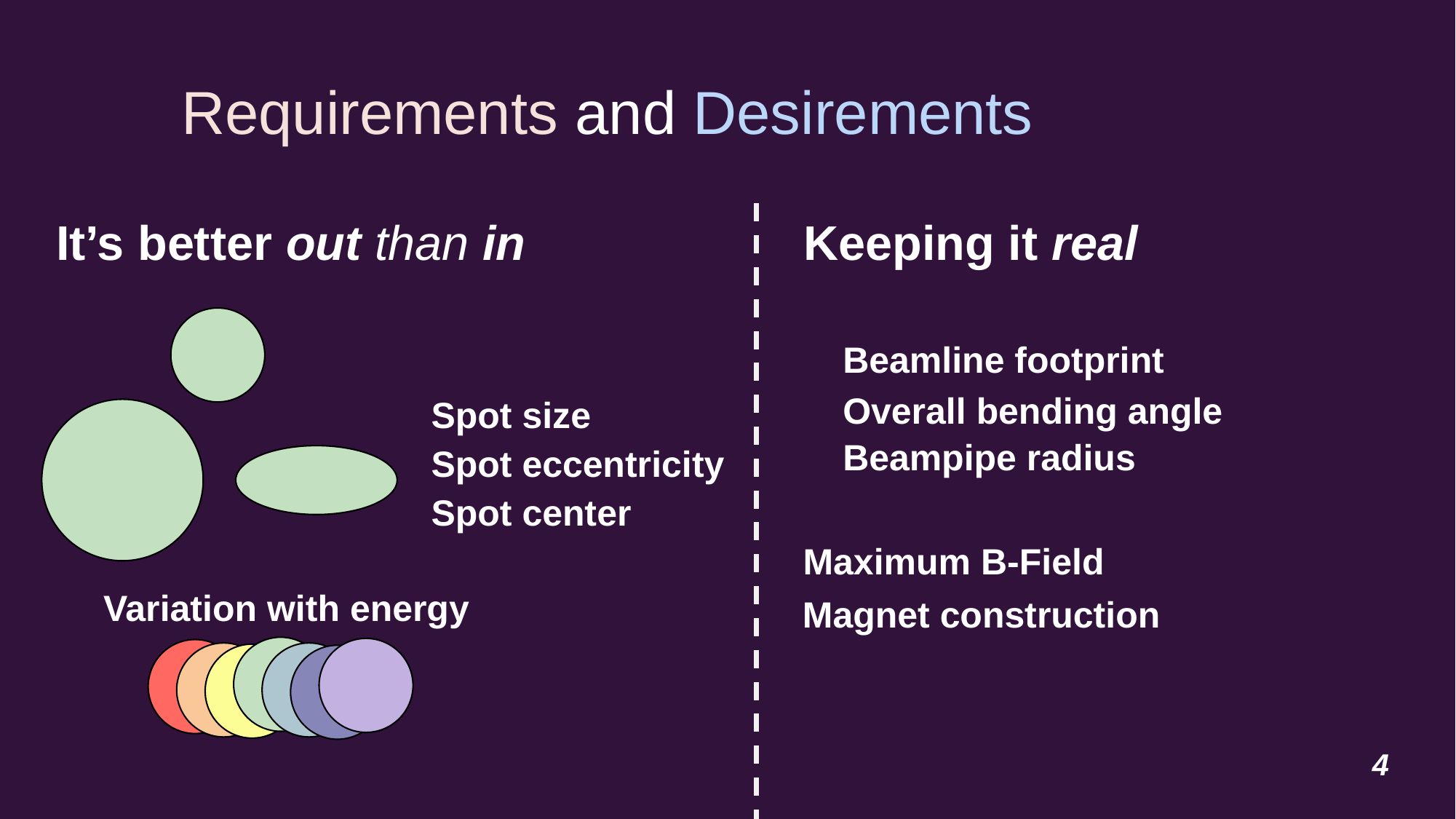

# Requirements and Desirements
It’s better out than in
Keeping it real

Beamline footprint
Overall bending angle
Spot size

Beampipe radius
Spot eccentricity

Spot center
Maximum B-Field
Variation with energy
Magnet construction

4